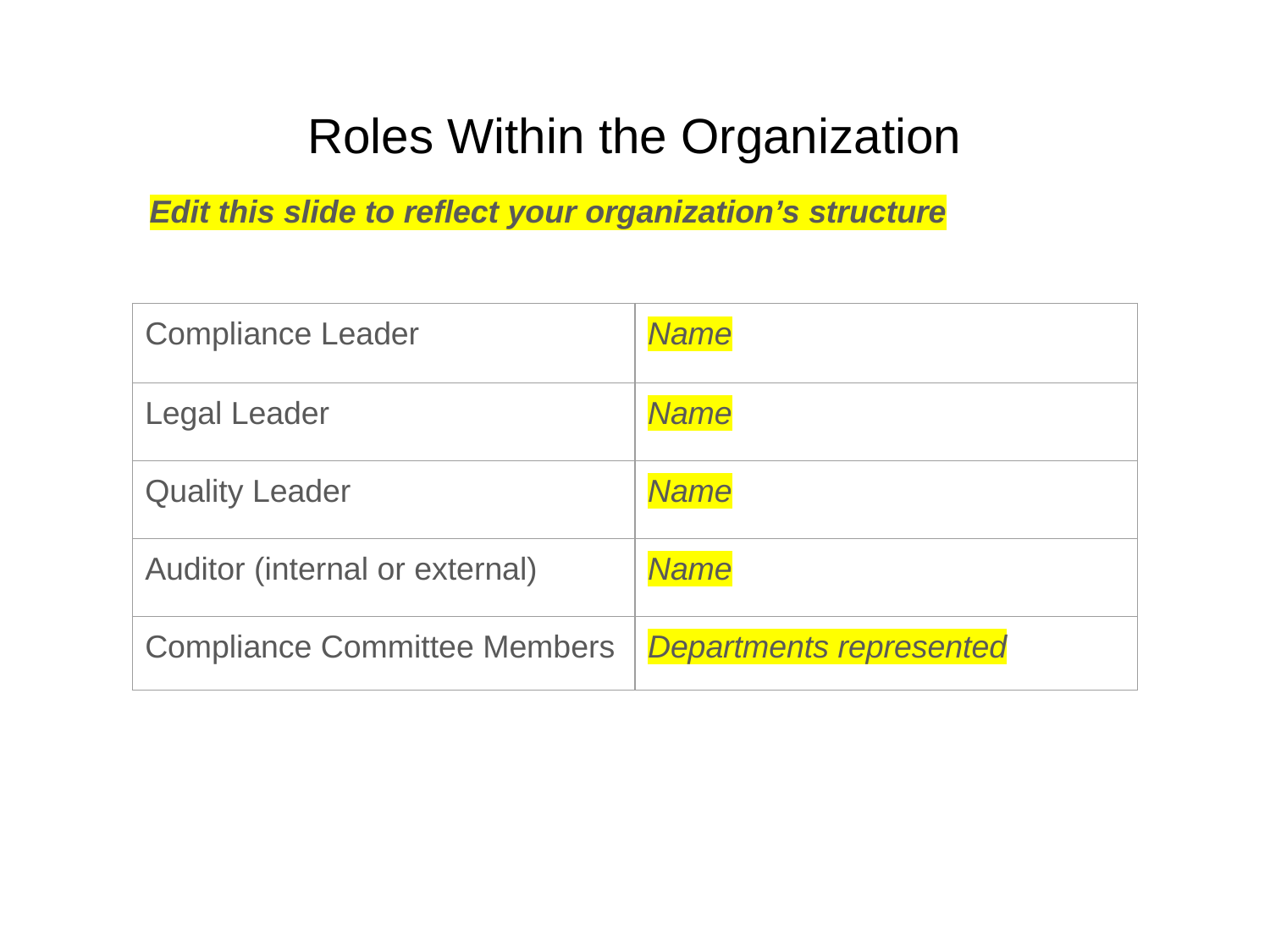

# Roles Within the Organization
Edit this slide to reflect your organization’s structure

| Compliance Leader | Name |
| --- | --- |
| Legal Leader | Name |
| Quality Leader | Name |
| Auditor (internal or external) | Name |
| Compliance Committee Members | Departments represented |